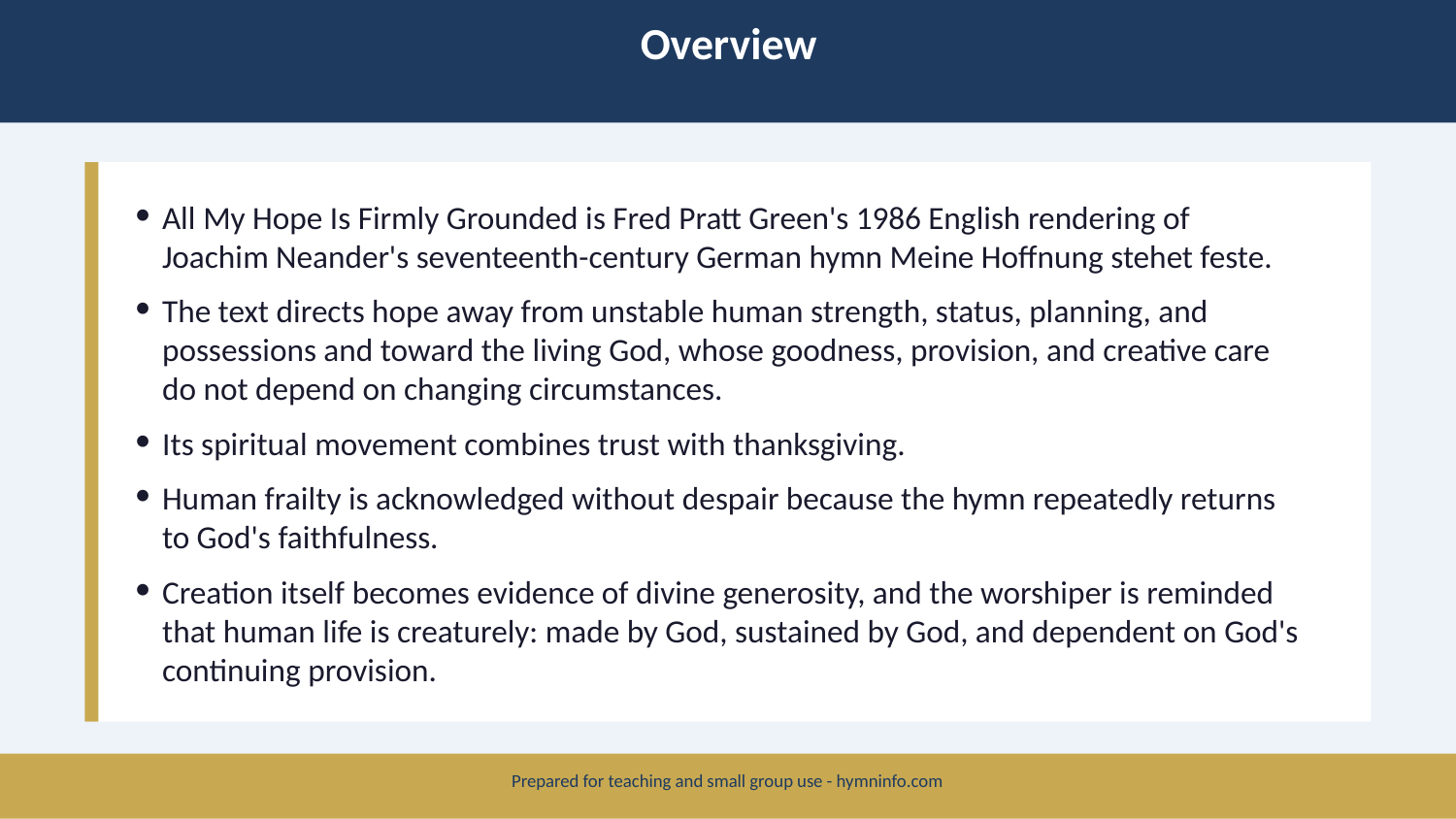

Overview

All My Hope Is Firmly Grounded is Fred Pratt Green's 1986 English rendering of Joachim Neander's seventeenth-century German hymn Meine Hoffnung stehet feste.
The text directs hope away from unstable human strength, status, planning, and possessions and toward the living God, whose goodness, provision, and creative care do not depend on changing circumstances.
Its spiritual movement combines trust with thanksgiving.
Human frailty is acknowledged without despair because the hymn repeatedly returns to God's faithfulness.
Creation itself becomes evidence of divine generosity, and the worshiper is reminded that human life is creaturely: made by God, sustained by God, and dependent on God's continuing provision.

Prepared for teaching and small group use - hymninfo.com